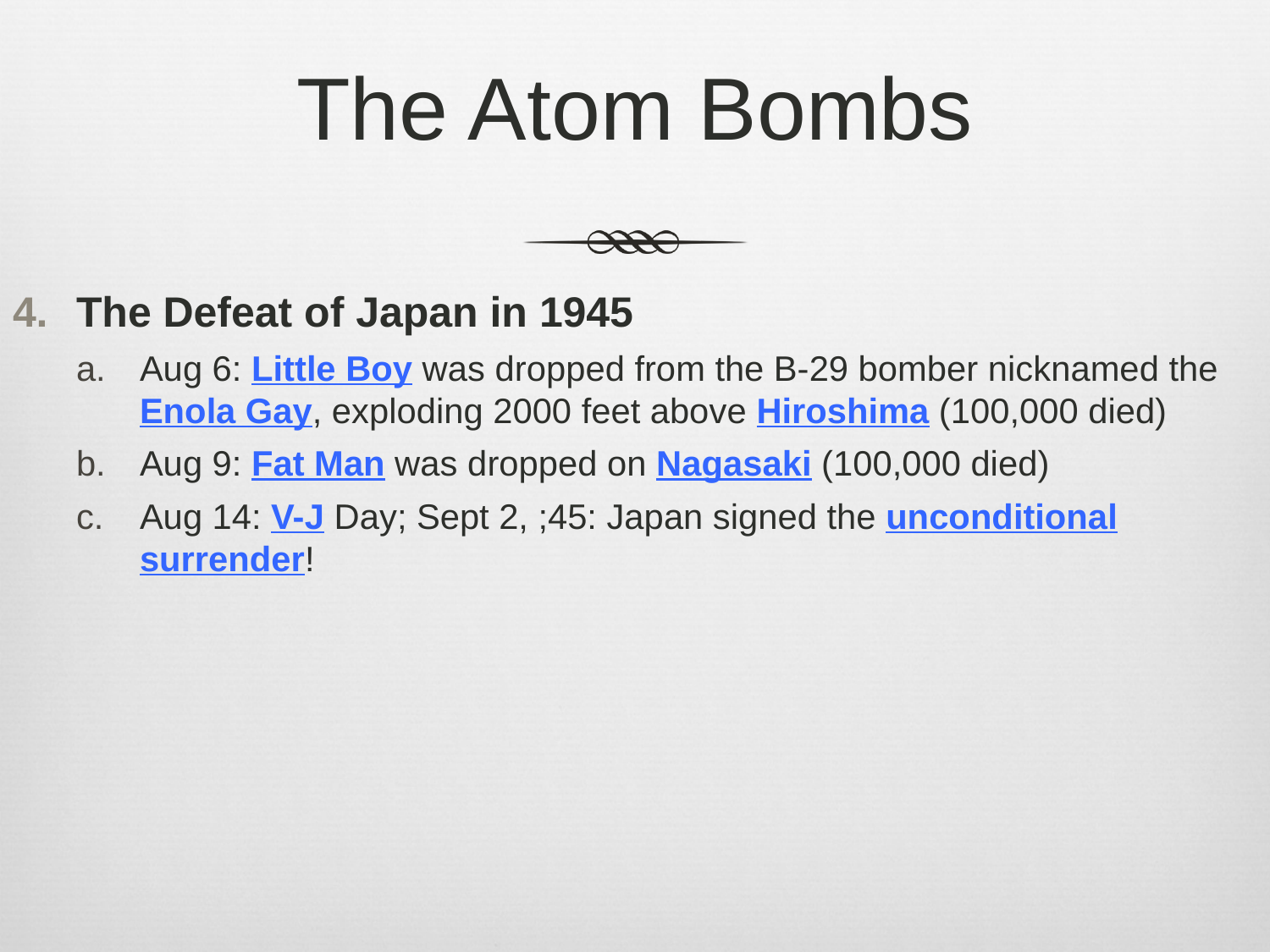

# The Atom Bombs
The Defeat of Japan in 1945
Aug 6: Little Boy was dropped from the B-29 bomber nicknamed the Enola Gay, exploding 2000 feet above Hiroshima (100,000 died)
Aug 9: Fat Man was dropped on Nagasaki (100,000 died)
Aug 14: V-J Day; Sept 2, ;45: Japan signed the unconditional surrender!